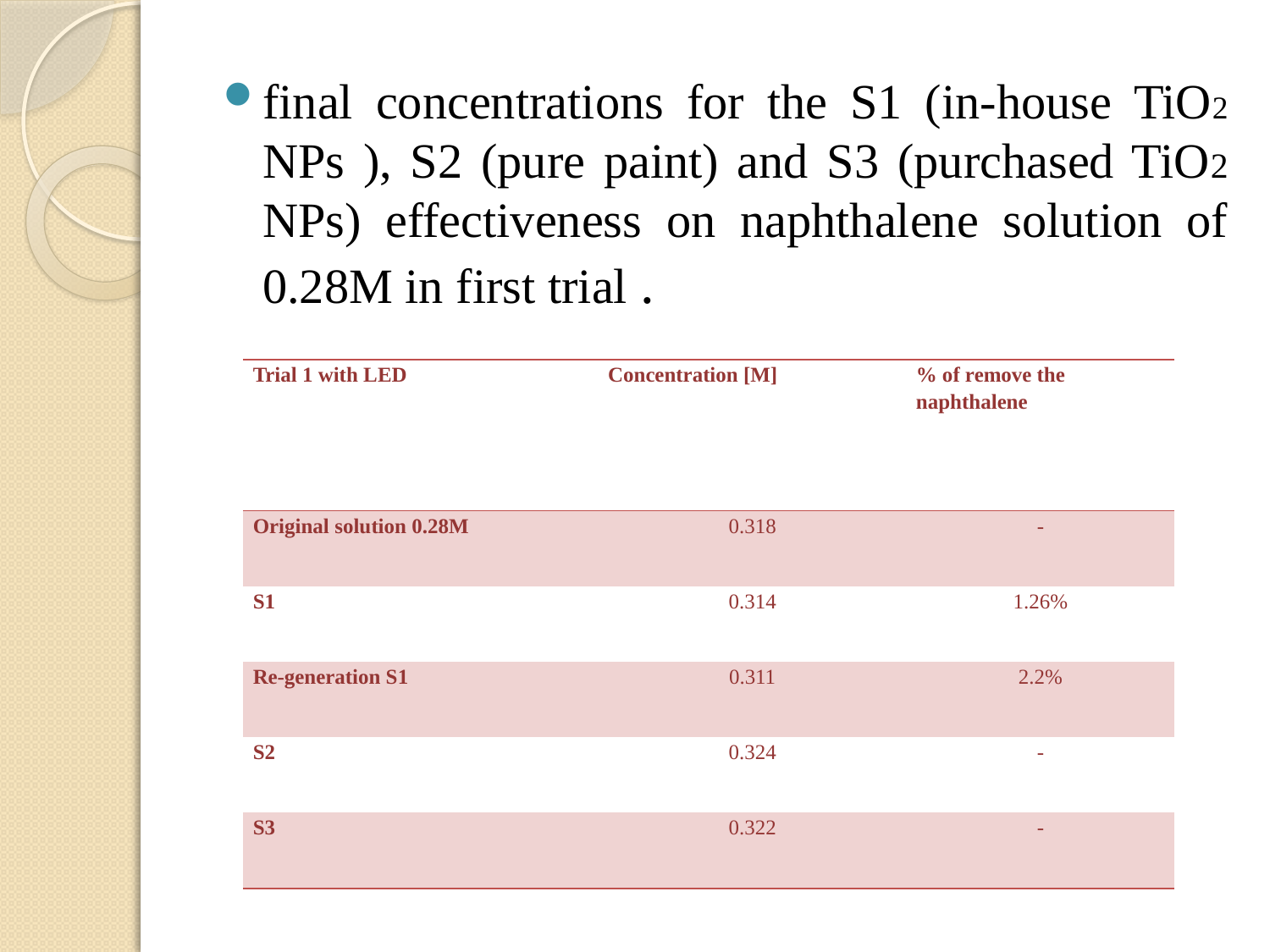

final concentrations for the S1 (in-house TiO2 NPs ), S2 (pure paint) and S3 (purchased TiO2 NPs) effectiveness on naphthalene solution of 0.28M in first trial .

| Trial 1 with LED | Concentration [M] | % of remove the naphthalene |
| --- | --- | --- |
| Original solution 0.28M | 0.318 | - |
| S1 | 0.314 | 1.26% |
| Re-generation S1 | 0.311 | 2.2% |
| S2 | 0.324 | - |
| S3 | 0.322 | - |